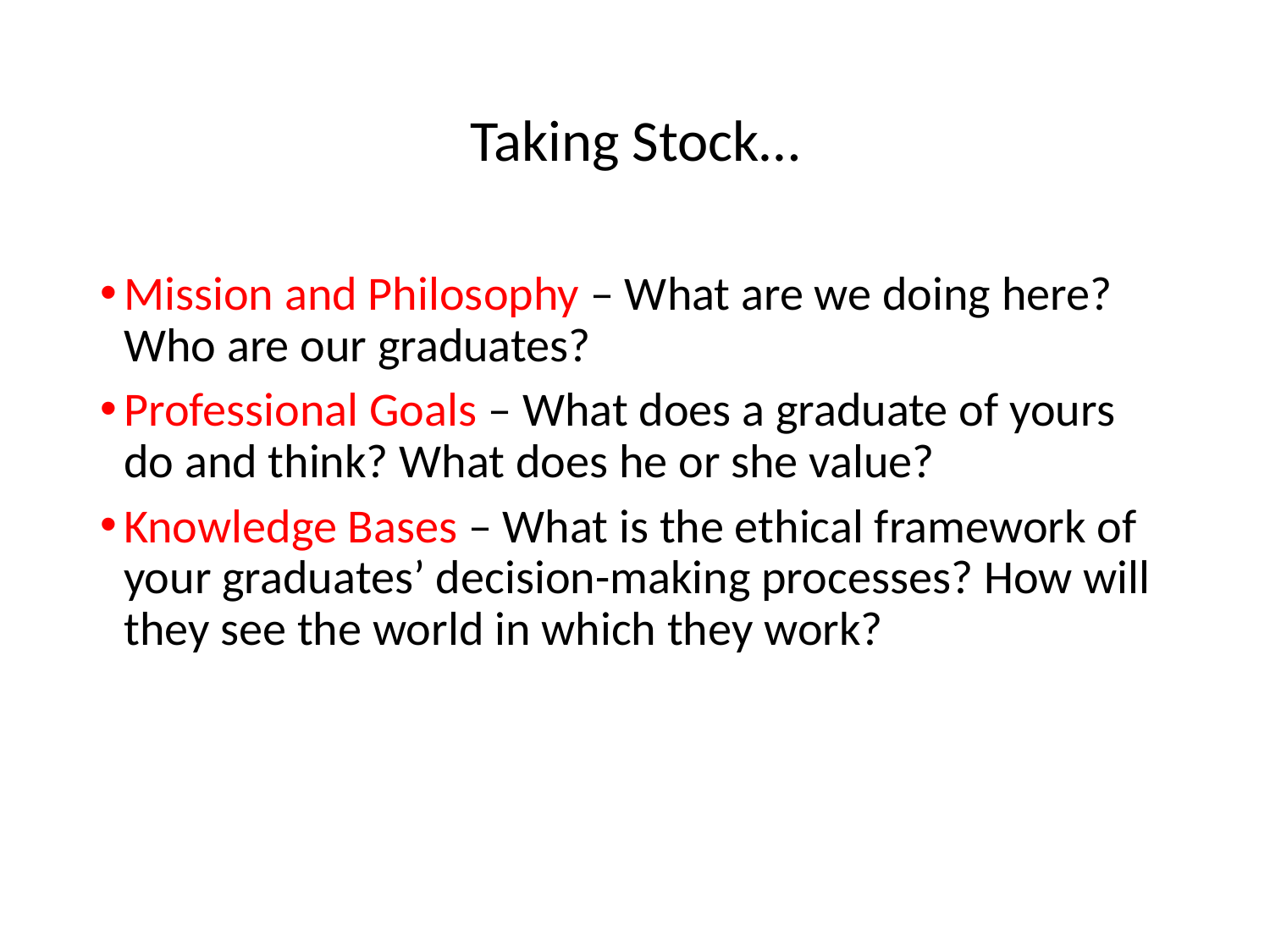

# Taking Stock…
Mission and Philosophy – What are we doing here? Who are our graduates?
Professional Goals – What does a graduate of yours do and think? What does he or she value?
Knowledge Bases – What is the ethical framework of your graduates’ decision-making processes? How will they see the world in which they work?